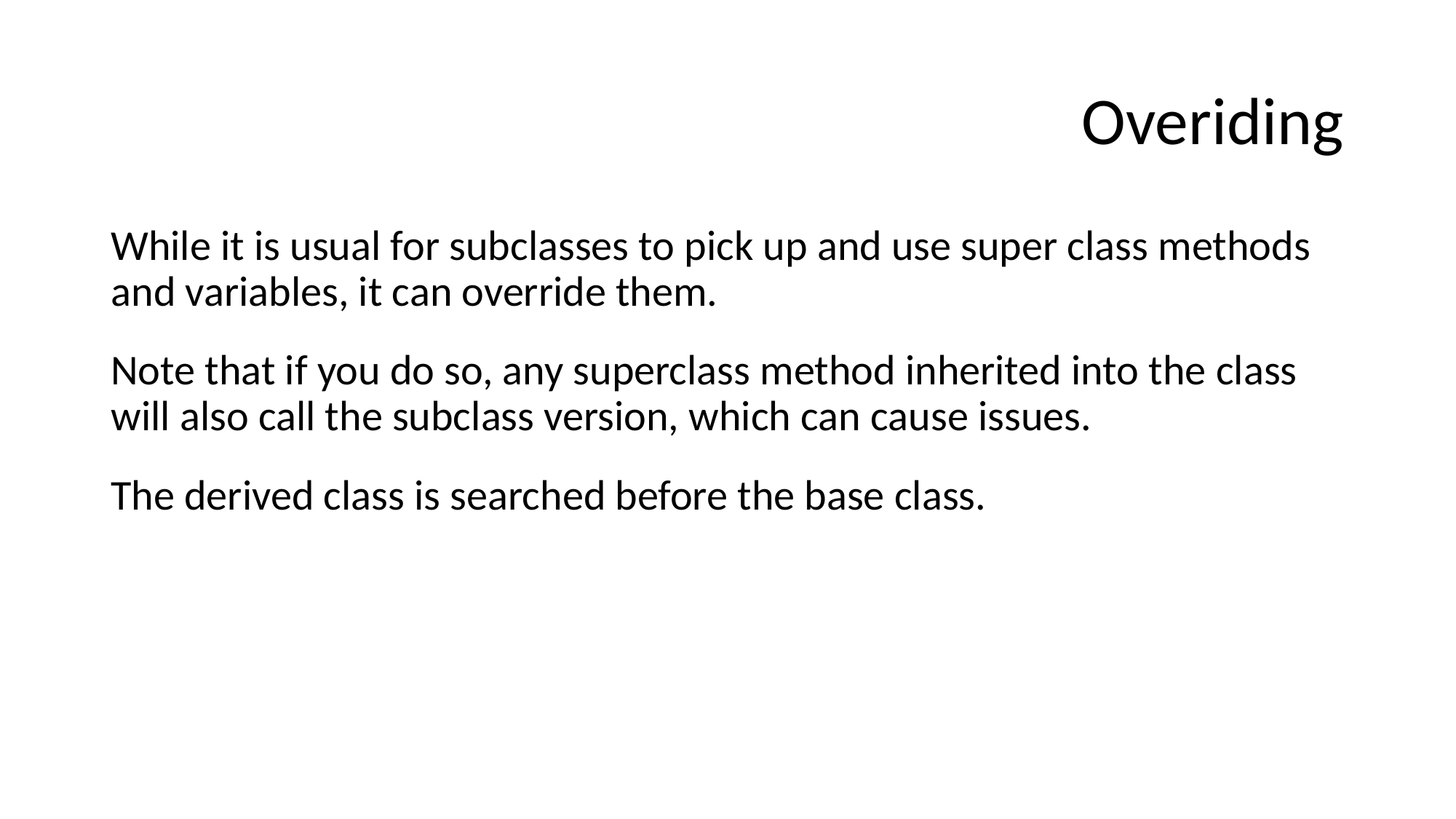

# Overiding
While it is usual for subclasses to pick up and use super class methods and variables, it can override them.
Note that if you do so, any superclass method inherited into the class will also call the subclass version, which can cause issues.
The derived class is searched before the base class.